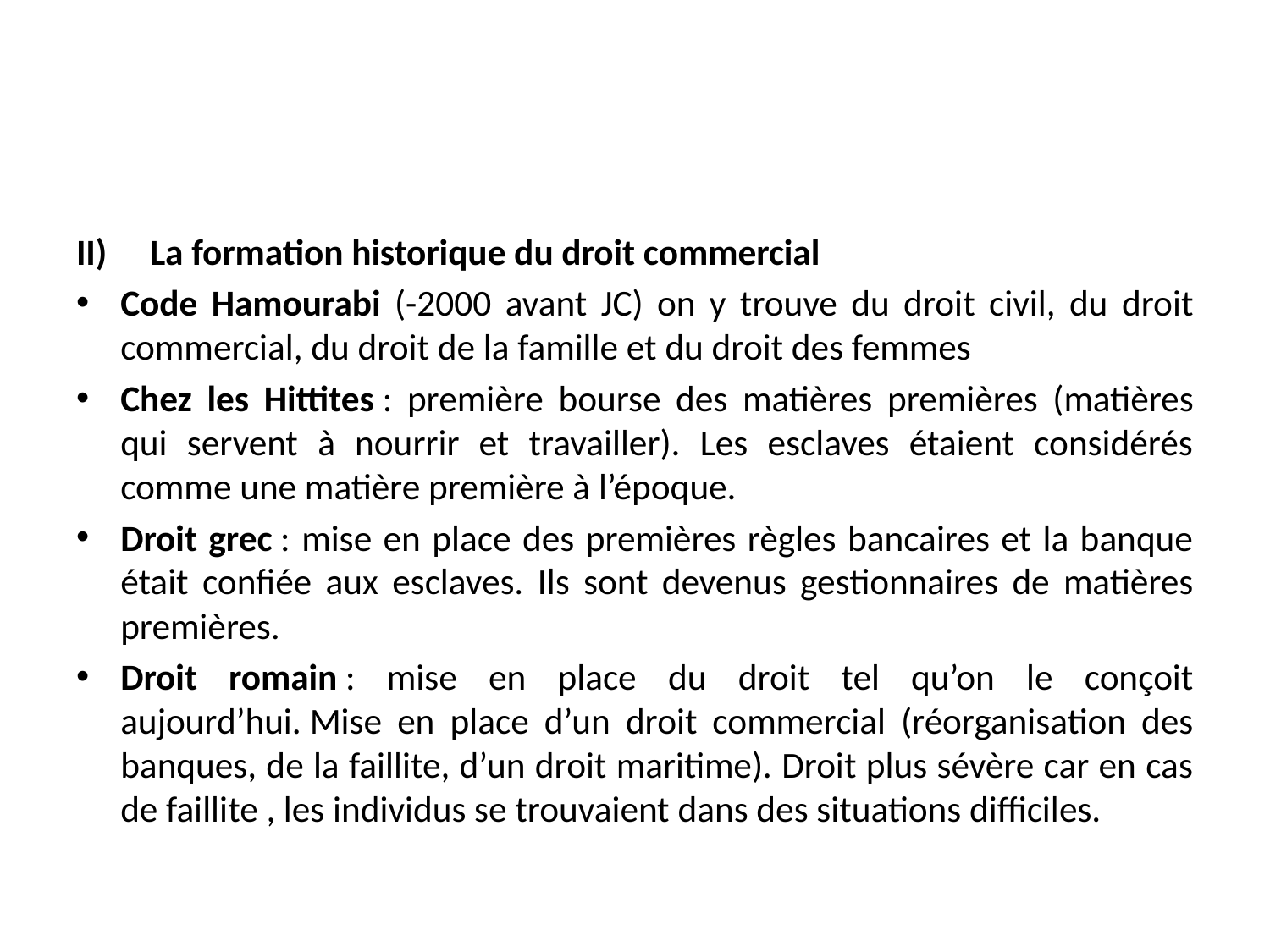

#
La formation historique du droit commercial
Code Hamourabi (-2000 avant JC) on y trouve du droit civil, du droit commercial, du droit de la famille et du droit des femmes
Chez les Hittites : première bourse des matières premières (matières qui servent à nourrir et travailler). Les esclaves étaient considérés comme une matière première à l’époque.
Droit grec : mise en place des premières règles bancaires et la banque était confiée aux esclaves. Ils sont devenus gestionnaires de matières premières.
Droit romain : mise en place du droit tel qu’on le conçoit aujourd’hui. Mise en place d’un droit commercial (réorganisation des banques, de la faillite, d’un droit maritime). Droit plus sévère car en cas de faillite , les individus se trouvaient dans des situations difficiles.